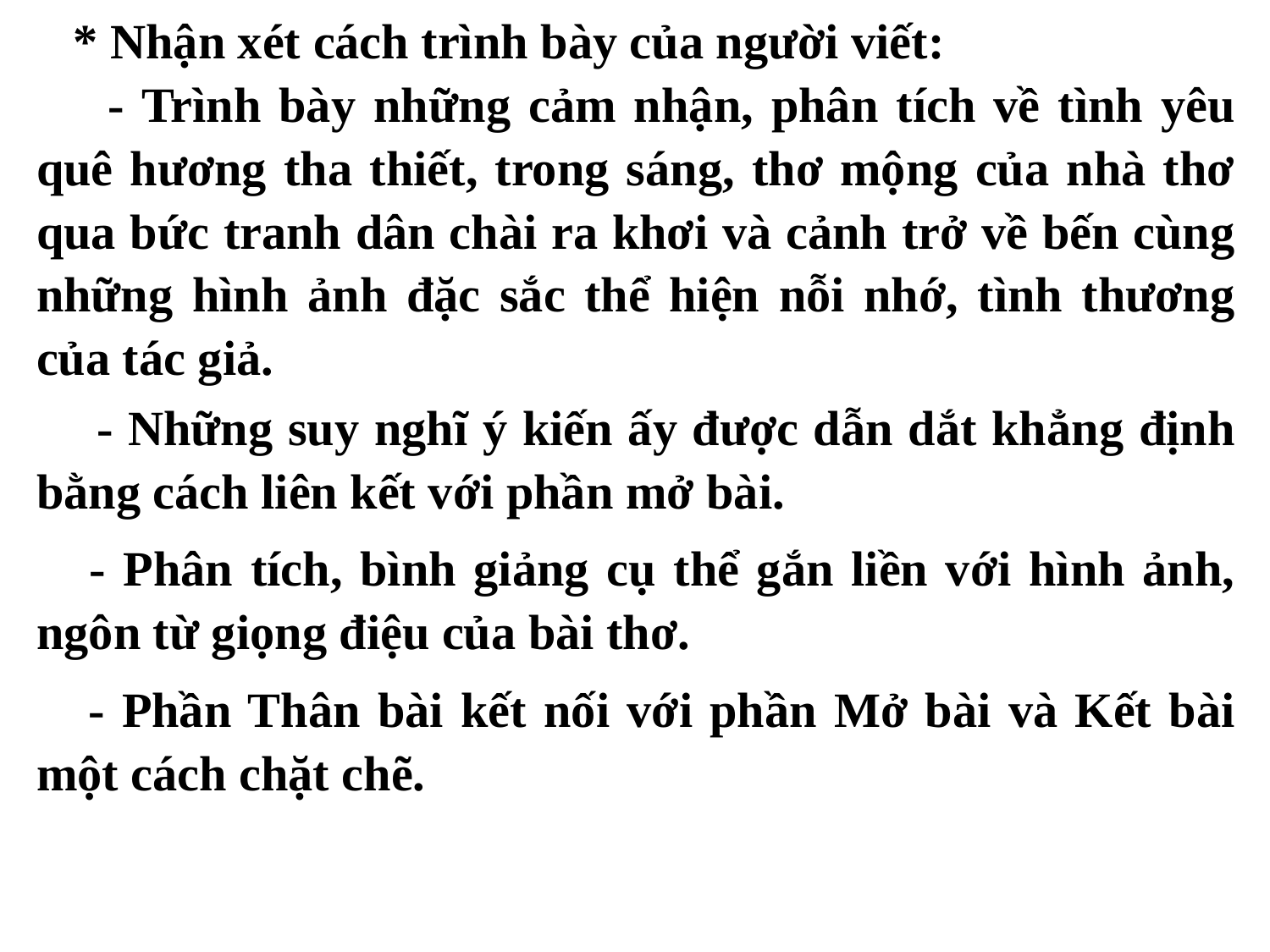

* Nhận xét cách trình bày của người viết:
    - Trình bày những cảm nhận, phân tích về tình yêu quê hương tha thiết, trong sáng, thơ mộng của nhà thơ qua bức tranh dân chài ra khơi và cảnh trở về bến cùng những hình ảnh đặc sắc thể hiện nỗi nhớ, tình thương của tác giả.
    - Những suy nghĩ ý kiến ấy được dẫn dắt khẳng định bằng cách liên kết với phần mở bài.
   - Phân tích, bình giảng cụ thể gắn liền với hình ảnh, ngôn từ giọng điệu của bài thơ.
   - Phần Thân bài kết nối với phần Mở bài và Kết bài một cách chặt chẽ.